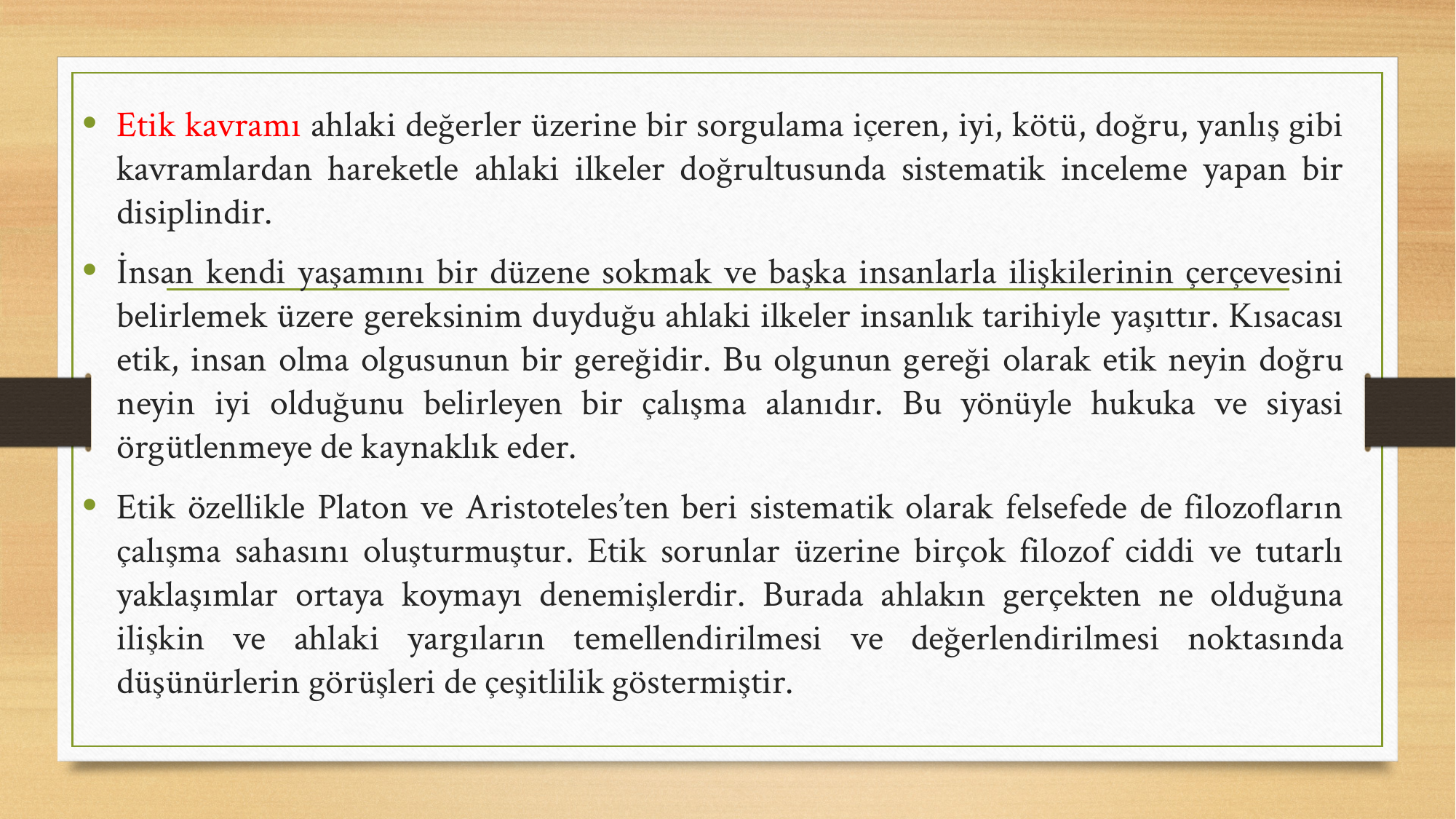

Etik kavramı ahlaki değerler üzerine bir sorgulama içeren, iyi, kötü, doğru, yanlış gibi kavramlardan hareketle ahlaki ilkeler doğrultusunda sistematik inceleme yapan bir disiplindir.
İnsan kendi yaşamını bir düzene sokmak ve başka insanlarla ilişkilerinin çerçevesini belirlemek üzere gereksinim duyduğu ahlaki ilkeler insanlık tarihiyle yaşıttır. Kısacası etik, insan olma olgusunun bir gereğidir. Bu olgunun gereği olarak etik neyin doğru neyin iyi olduğunu belirleyen bir çalışma alanıdır. Bu yönüyle hukuka ve siyasi örgütlenmeye de kaynaklık eder.
Etik özellikle Platon ve Aristoteles’ten beri sistematik olarak felsefede de filozofların çalışma sahasını oluşturmuştur. Etik sorunlar üzerine birçok filozof ciddi ve tutarlı yaklaşımlar ortaya koymayı denemişlerdir. Burada ahlakın gerçekten ne olduğuna ilişkin ve ahlaki yargıların temellendirilmesi ve değerlendirilmesi noktasında düşünürlerin görüşleri de çeşitlilik göstermiştir.